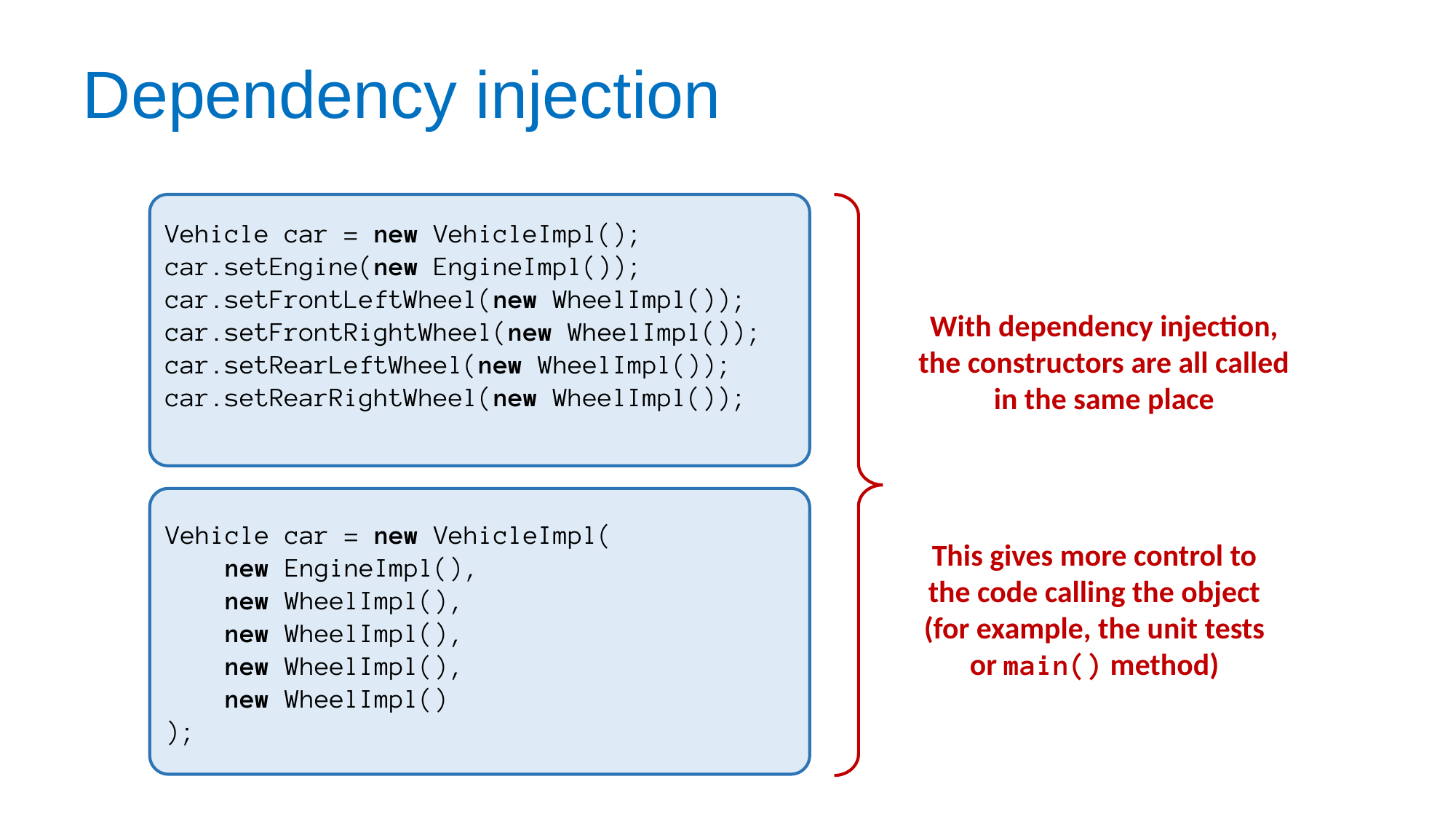

# Dependency injection
Vehicle car = new VehicleImpl();
car.setEngine(new EngineImpl());
car.setFrontLeftWheel(new WheelImpl());
car.setFrontRightWheel(new WheelImpl());
car.setRearLeftWheel(new WheelImpl());
car.setRearRightWheel(new WheelImpl());

With dependency injection, the constructors are all called in the same place
Vehicle car = new VehicleImpl(
    new EngineImpl(),
    new WheelImpl(),
    new WheelImpl(),
    new WheelImpl(),
    new WheelImpl()
);
This gives more control to the code calling the object (for example, the unit tests or main() method)